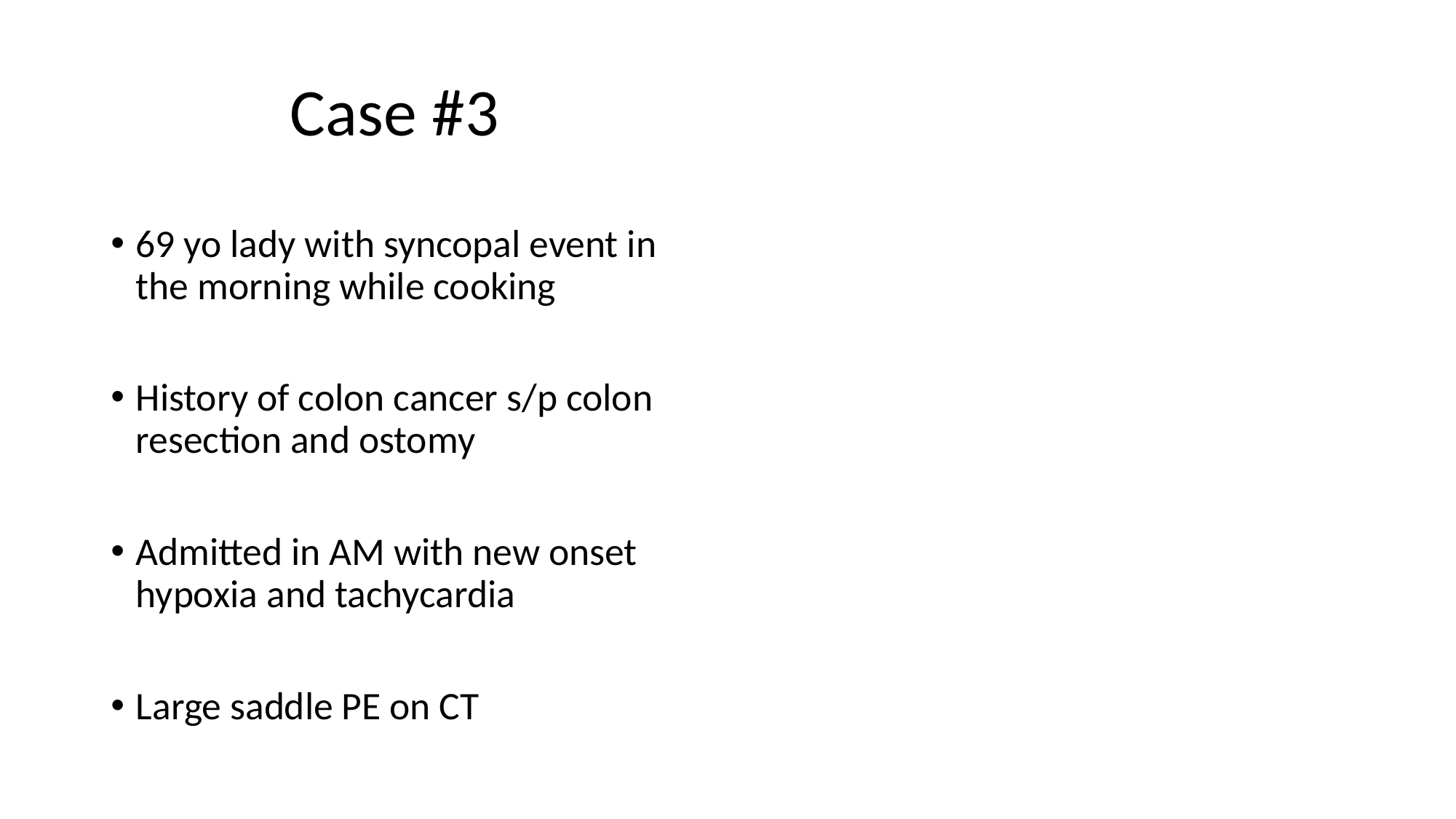

# Case #3
69 yo lady with syncopal event in the morning while cooking

History of colon cancer s/p colon resection and ostomy

Admitted in AM with new onset hypoxia and tachycardia

Large saddle PE on CT